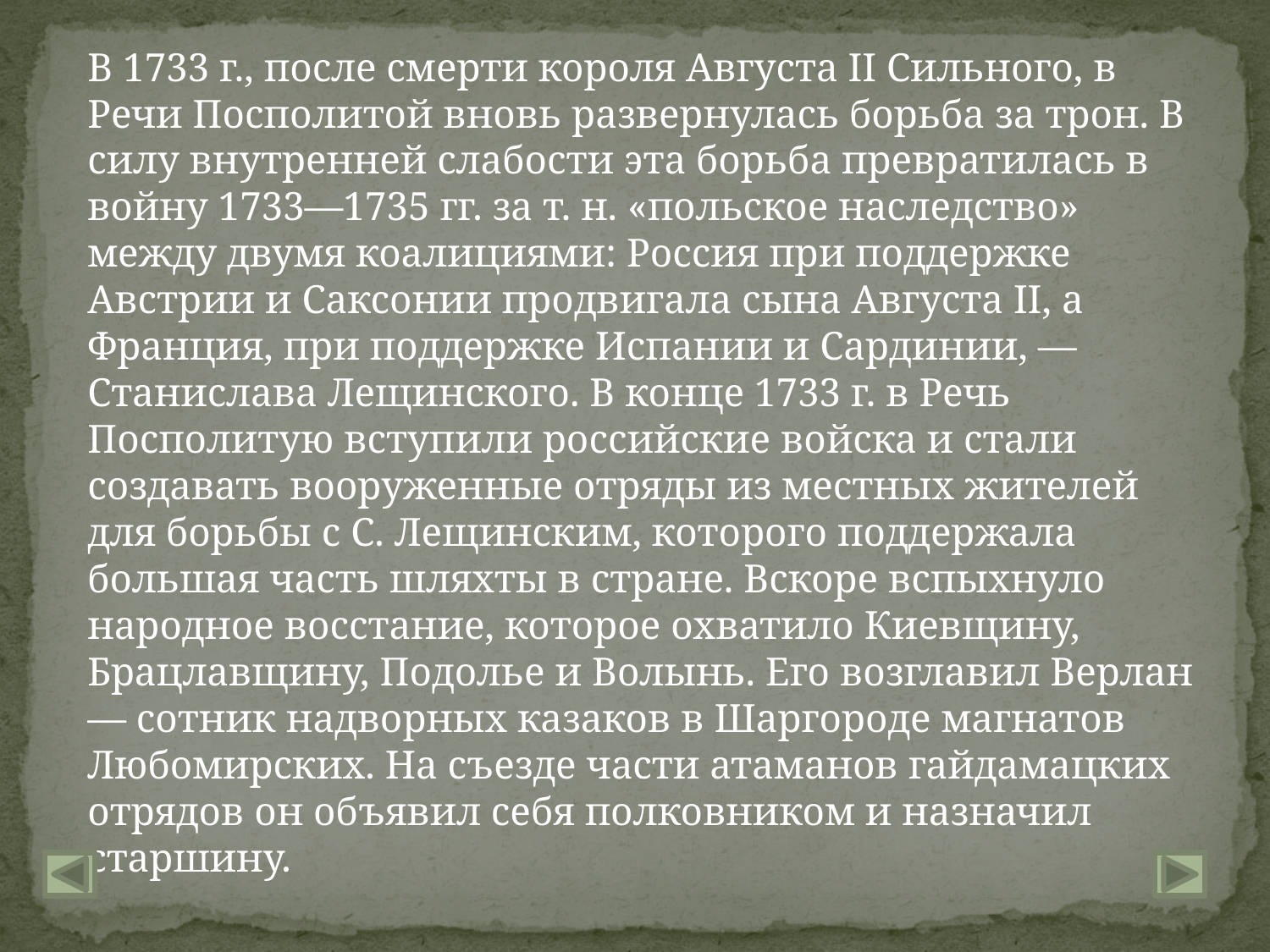

В 1733 г., после смерти короля Августа ІІ Сильного, в Речи Посполитой вновь развернулась борьба за трон. В силу внутренней слабости эта борьба превратилась в войну 1733—1735 гг. за т. н. «польское наследство» между двумя коалициями: Россия при поддержке Австрии и Саксонии продвигала сына Августа ІІ, а Франция, при поддержке Испании и Сардинии, — Станислава Лещинского. В конце 1733 г. в Речь Посполитую вступили российские войска и стали создавать вооруженные отряды из местных жителей для борьбы с С. Лещинским, которого поддержала большая часть шляхты в стране. Вскоре вспыхнуло народное восстание, которое охватило Киевщину, Брацлавщину, Подолье и Волынь. Его возглавил Верлан — сотник надворных казаков в Шаргороде магнатов Любомирских. На съезде части атаманов гайдамацких отрядов он объявил себя полковником и назначил старшину.